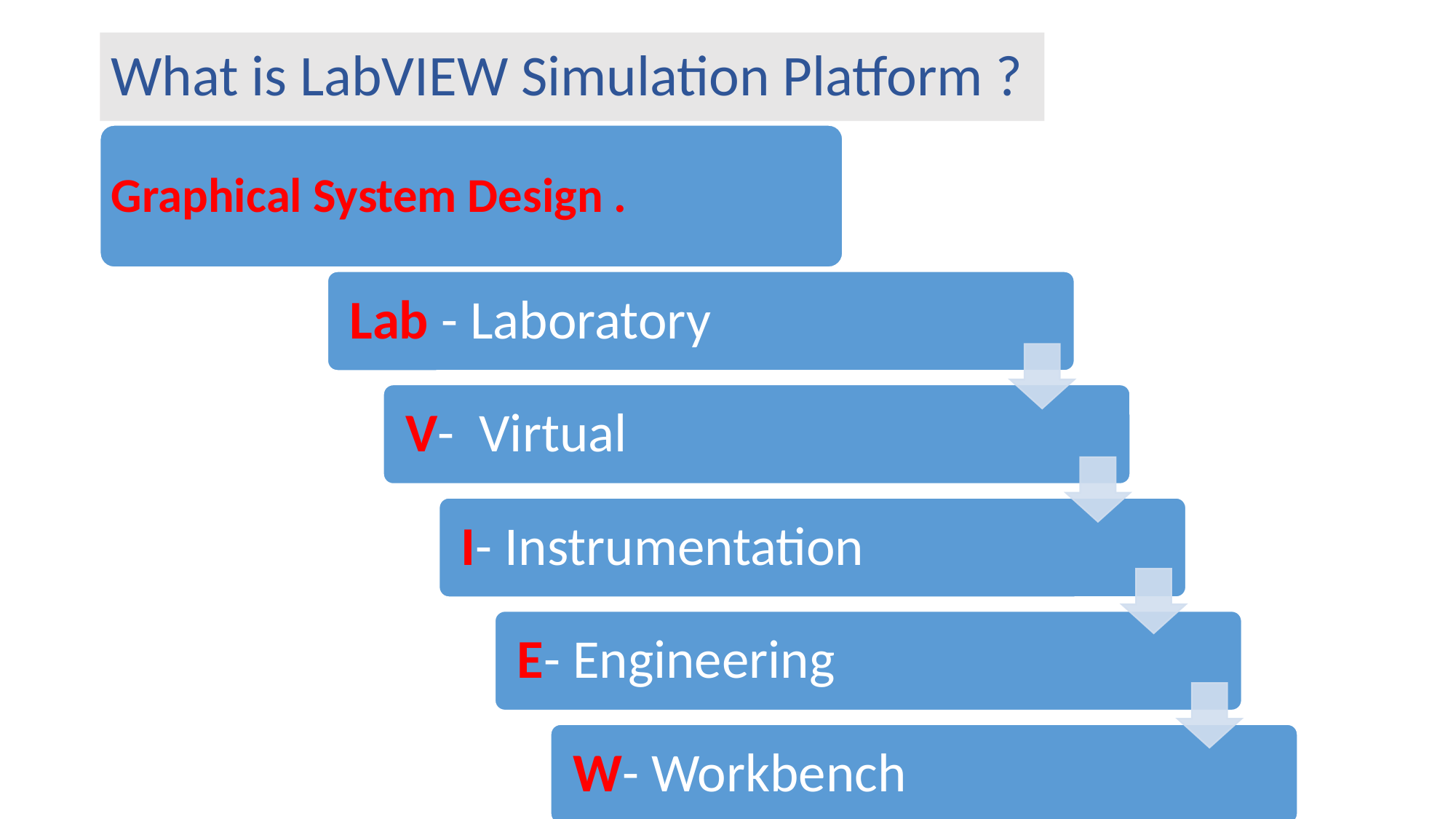

What is LabVIEW Simulation Platform ?

Graphical System Design .
Lab - Laboratory
V-  Virtual
I- Instrumentation
E- Engineering
W- Workbench